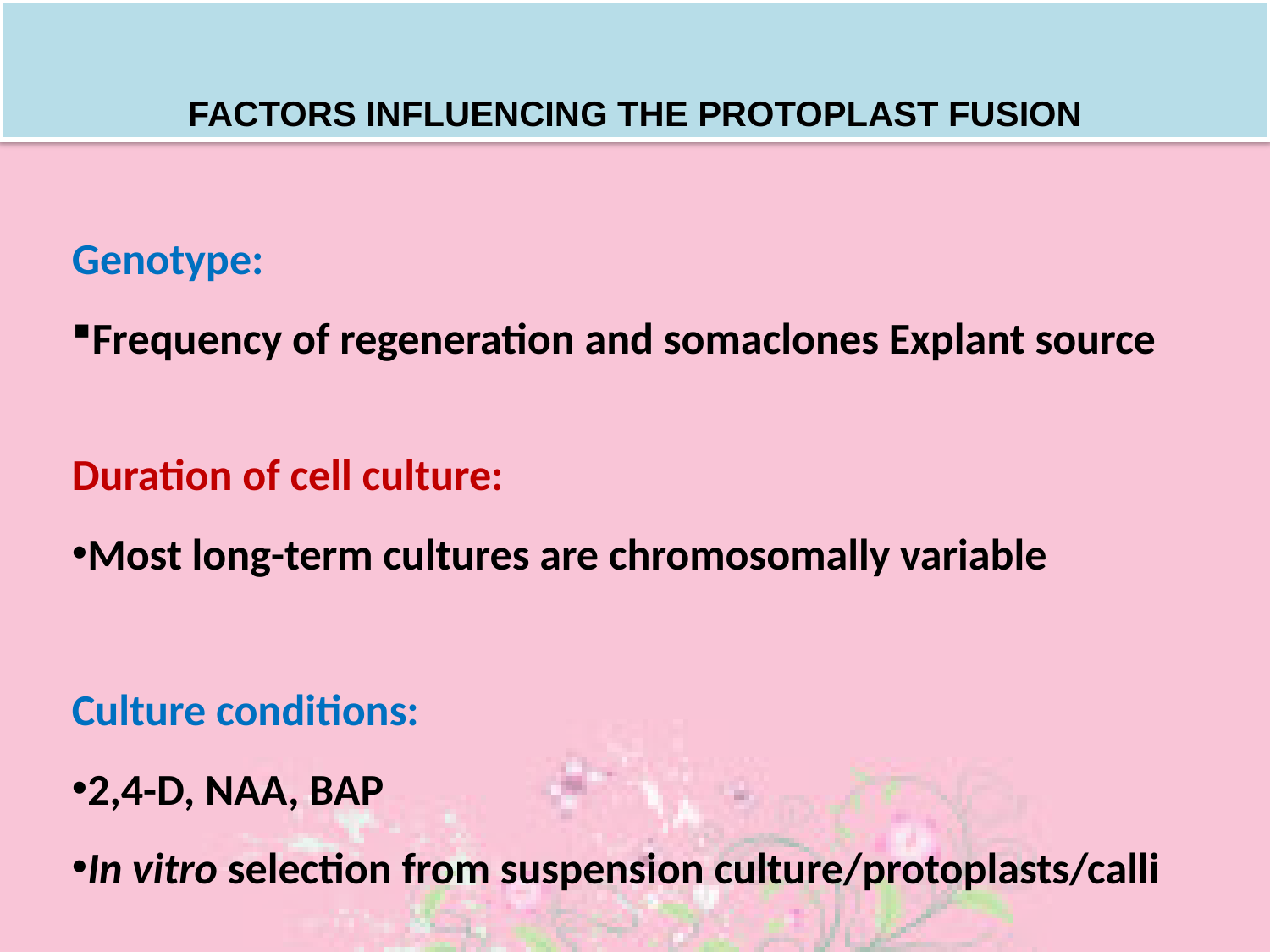

FACTORS INFLUENCING THE PROTOPLAST FUSION
Genotype:
Frequency of regeneration and somaclones Explant source

Duration of cell culture:
Most long-term cultures are chromosomally variable

Culture conditions:
2,4-D, NAA, BAP
In vitro selection from suspension culture/protoplasts/calli